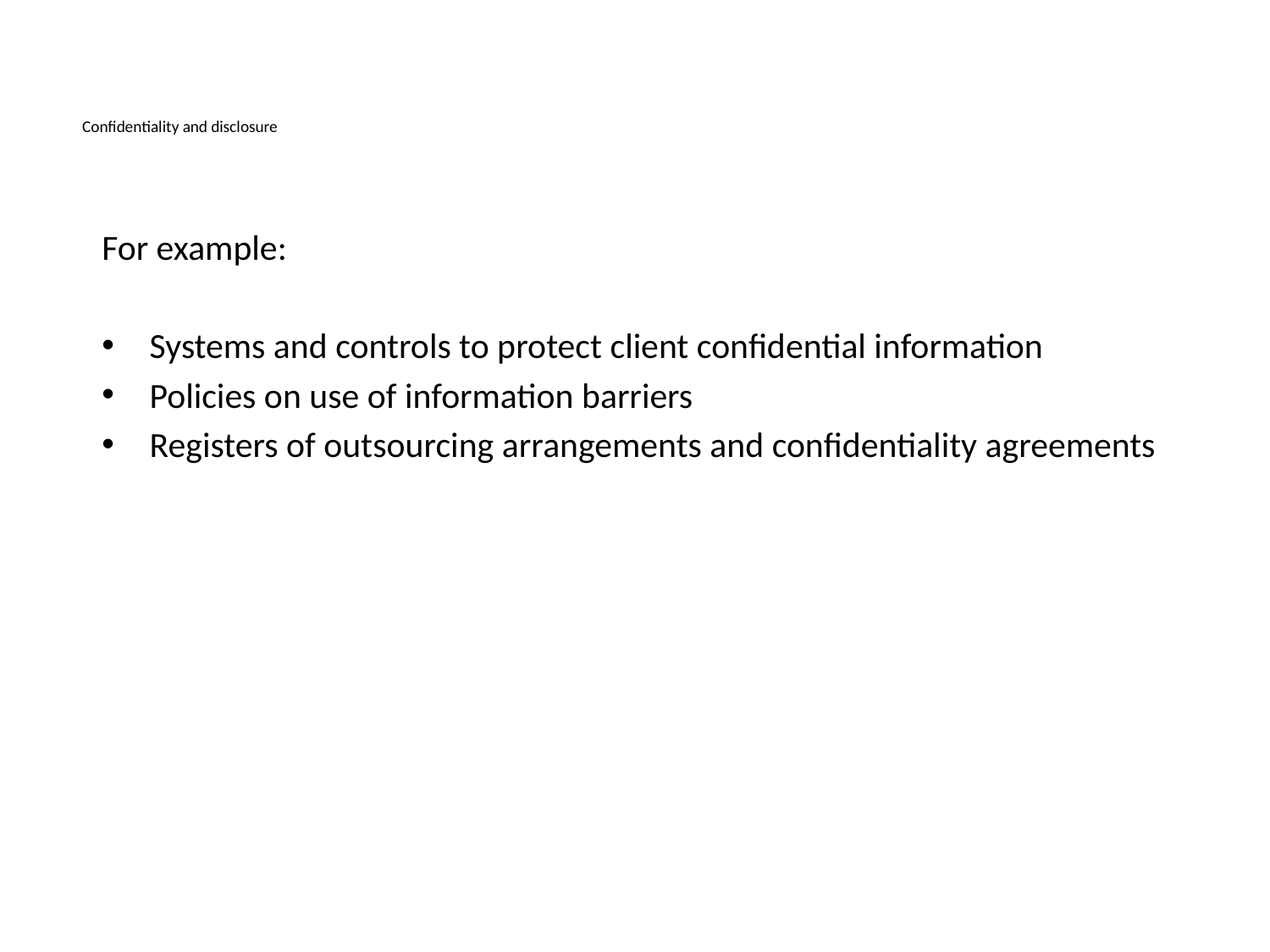

# Confidentiality and disclosure
For example:

Systems and controls to protect client confidential information
Policies on use of information barriers
Registers of outsourcing arrangements and confidentiality agreements